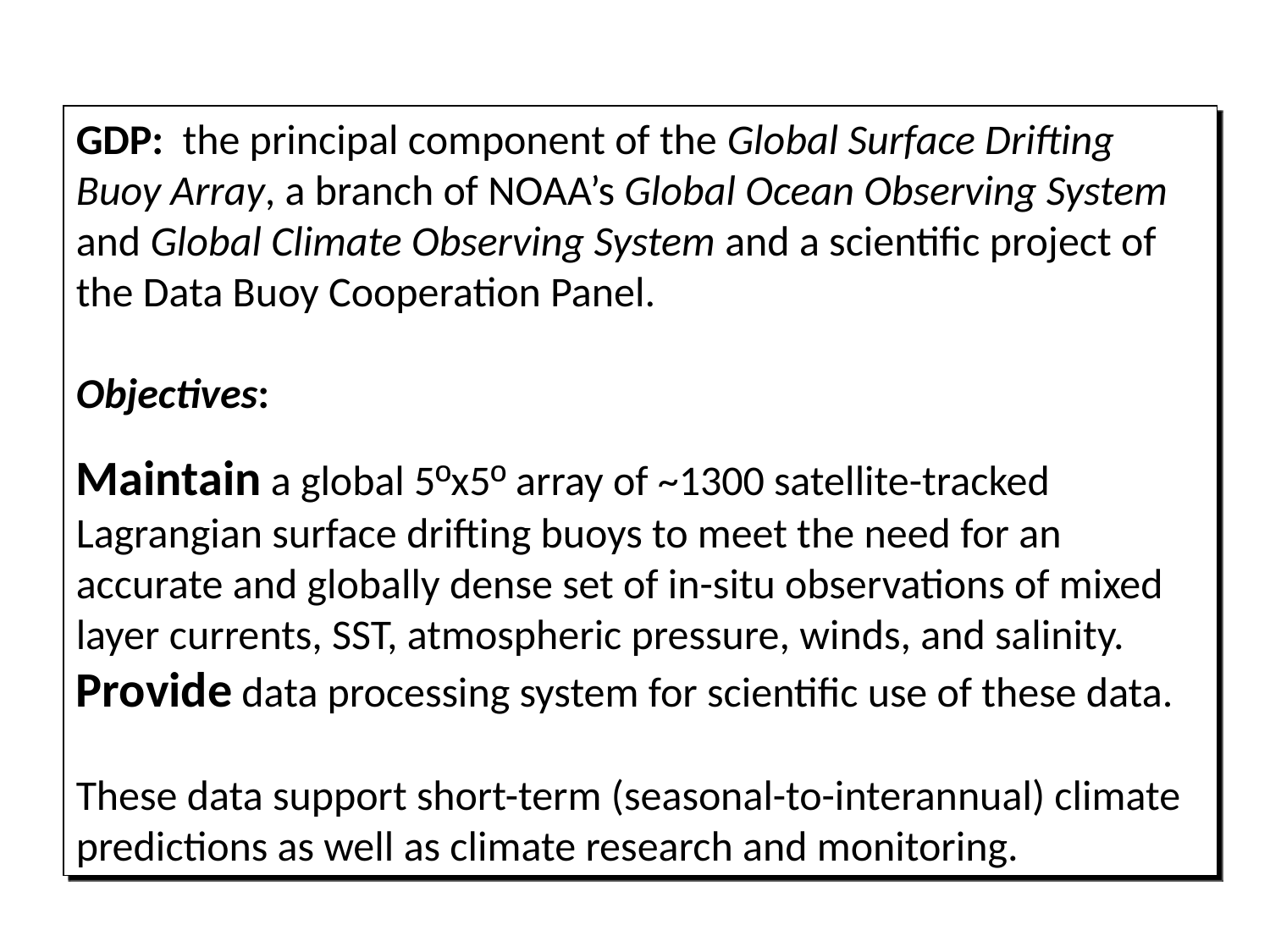

GDP:  the principal component of the Global Surface Drifting Buoy Array, a branch of NOAA’s Global Ocean Observing System and Global Climate Observing System and a scientific project of the Data Buoy Cooperation Panel.

Objectives:

Maintain a global 5ºx5º array of ~1300 satellite-tracked Lagrangian surface drifting buoys to meet the need for an accurate and globally dense set of in-situ observations of mixed layer currents, SST, atmospheric pressure, winds, and salinity.
Provide data processing system for scientific use of these data.

These data support short-term (seasonal-to-interannual) climate predictions as well as climate research and monitoring.
# GDP purpose